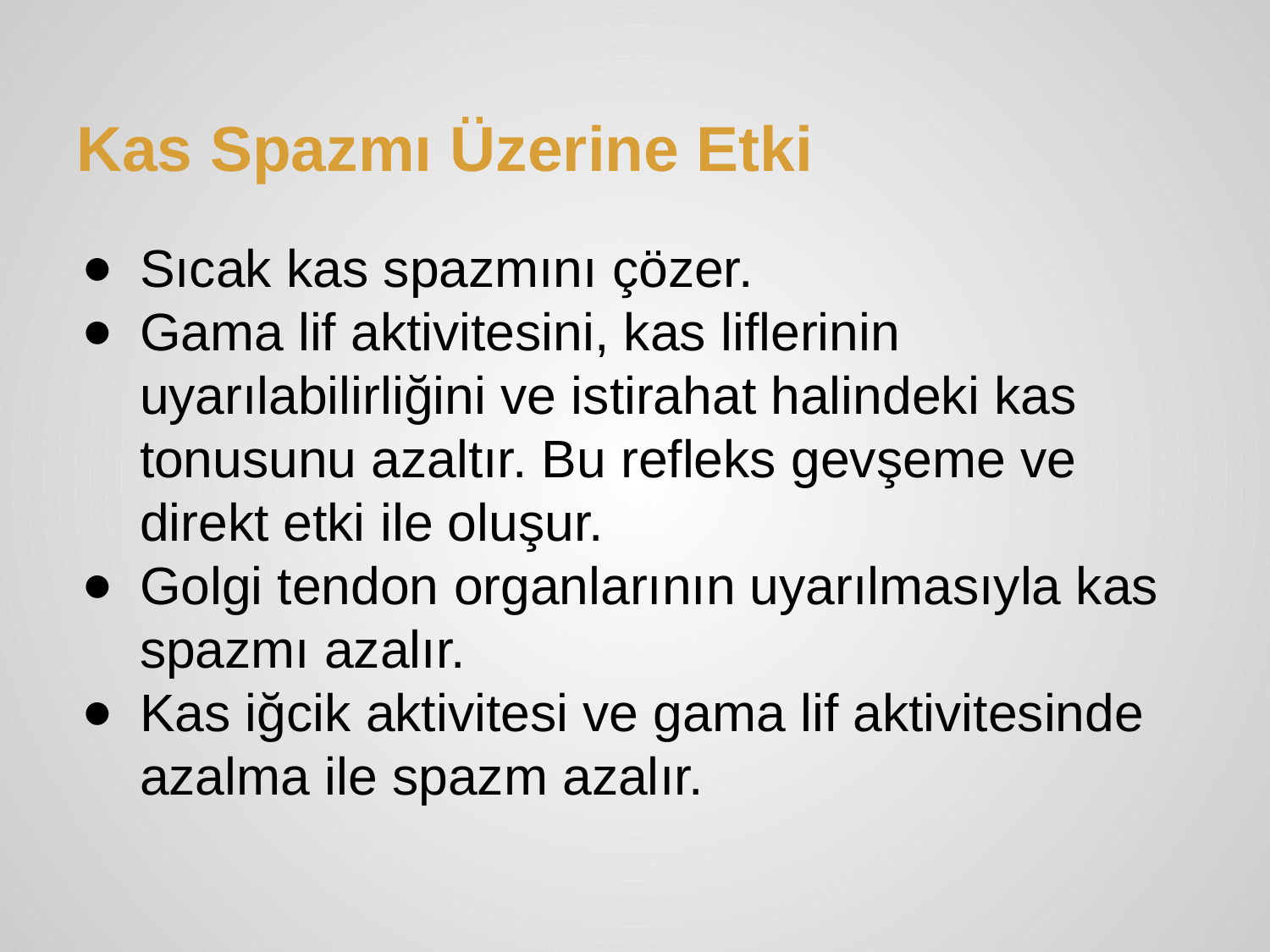

# Kas Spazmı Üzerine Etki
Sıcak kas spazmını çözer.
Gama lif aktivitesini, kas liflerinin uyarılabilirliğini ve istirahat halindeki kas tonusunu azaltır. Bu refleks gevşeme ve direkt etki ile oluşur.
Golgi tendon organlarının uyarılmasıyla kas spazmı azalır.
Kas iğcik aktivitesi ve gama lif aktivitesinde azalma ile spazm azalır.